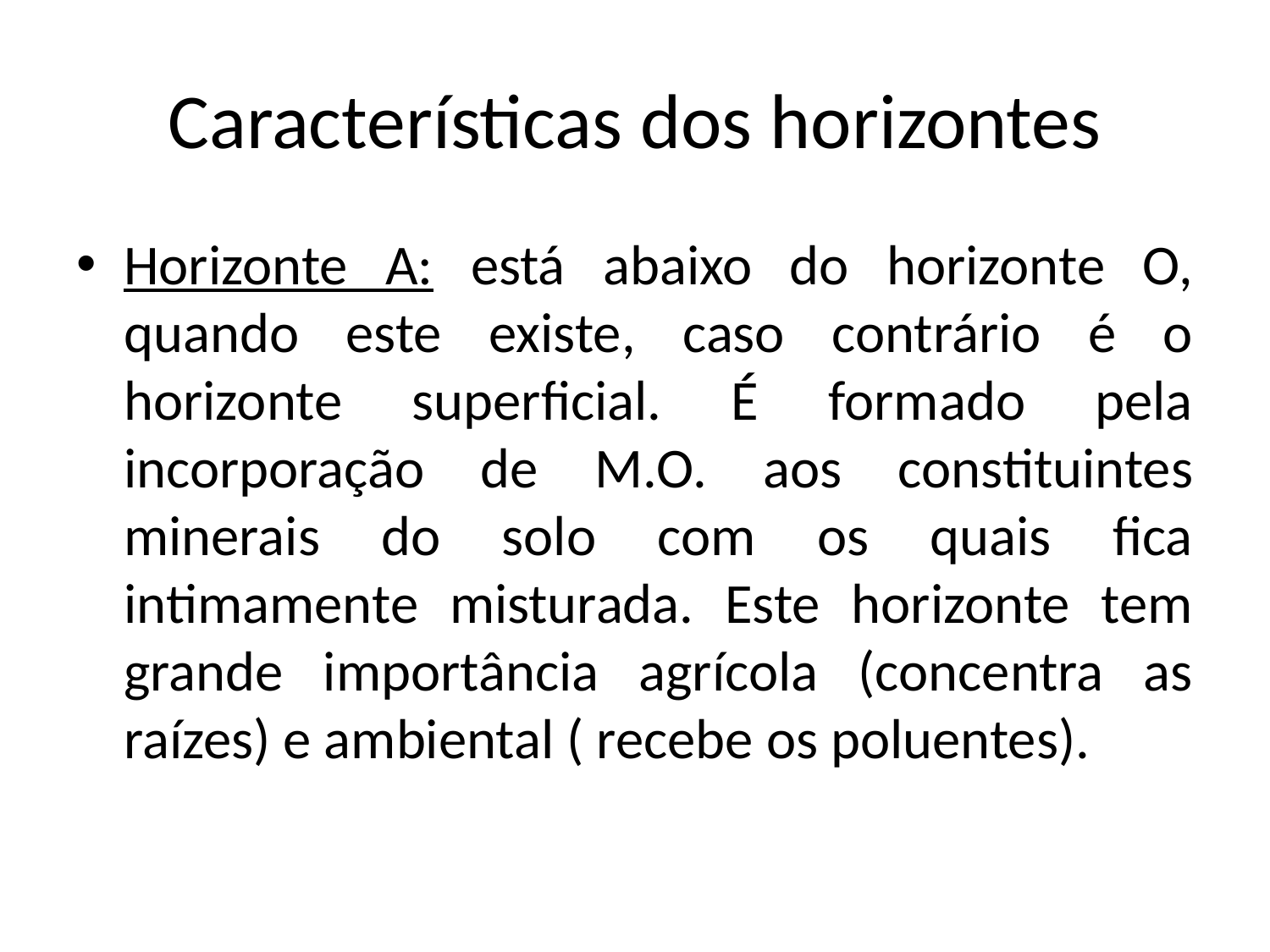

# Características dos horizontes
Horizonte A: está abaixo do horizonte O, quando este existe, caso contrário é o horizonte superficial. É formado pela incorporação de M.O. aos constituintes minerais do solo com os quais fica intimamente misturada. Este horizonte tem grande importância agrícola (concentra as raízes) e ambiental ( recebe os poluentes).